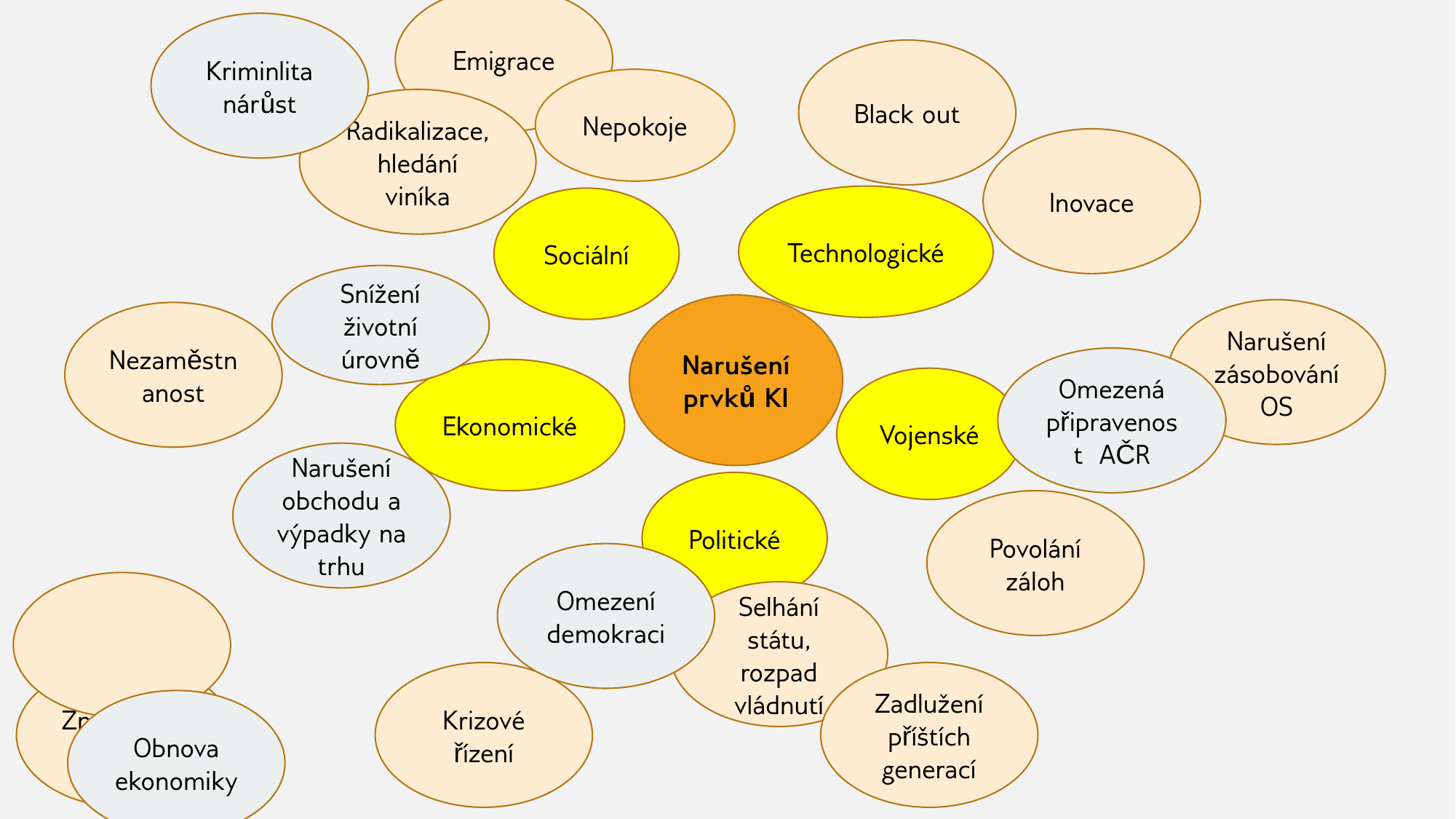

Emigrace
Kriminlita nárůst
Black out
Nepokoje
Radikalizace, hledání viníka
Inovace
Technologické
Sociální
Snížení životní úrovně
Narušení prvků KI
Narušení zásobování OS
Nezaměstnanost
Omezená připravenost  AČR
Ekonomické
Vojenské
Narušení obchodu a výpadky na trhu
Politické
Povolání záloh
Omezení demokraci

Selhání státu, rozpad vládnutí
Znehodnocení měny
Krizové řízení
Zadlužení příštích generací
Obnova ekonomiky